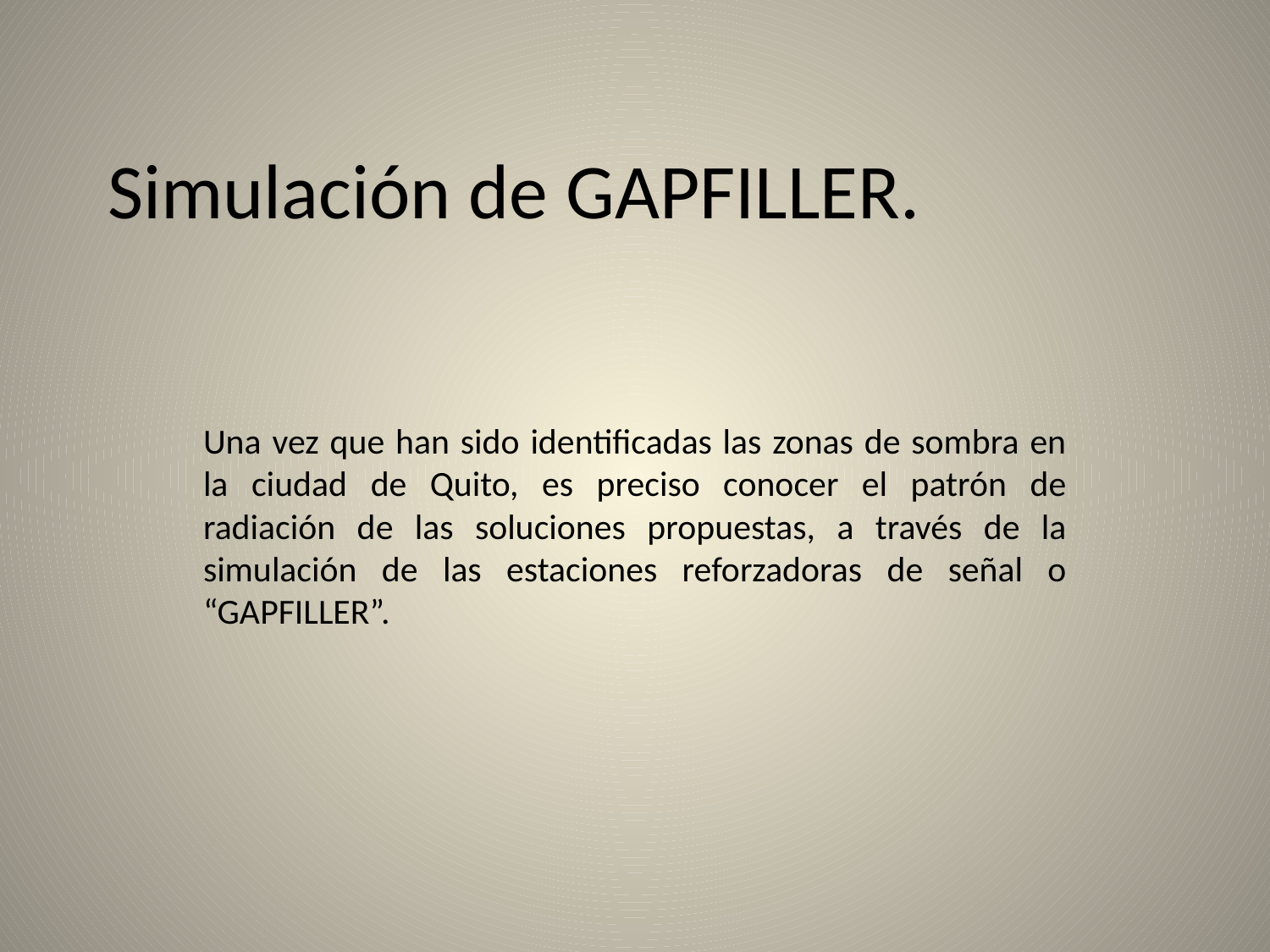

# Simulación de GAPFILLER.
Una vez que han sido identificadas las zonas de sombra en la ciudad de Quito, es preciso conocer el patrón de radiación de las soluciones propuestas, a través de la simulación de las estaciones reforzadoras de señal o “GAPFILLER”.